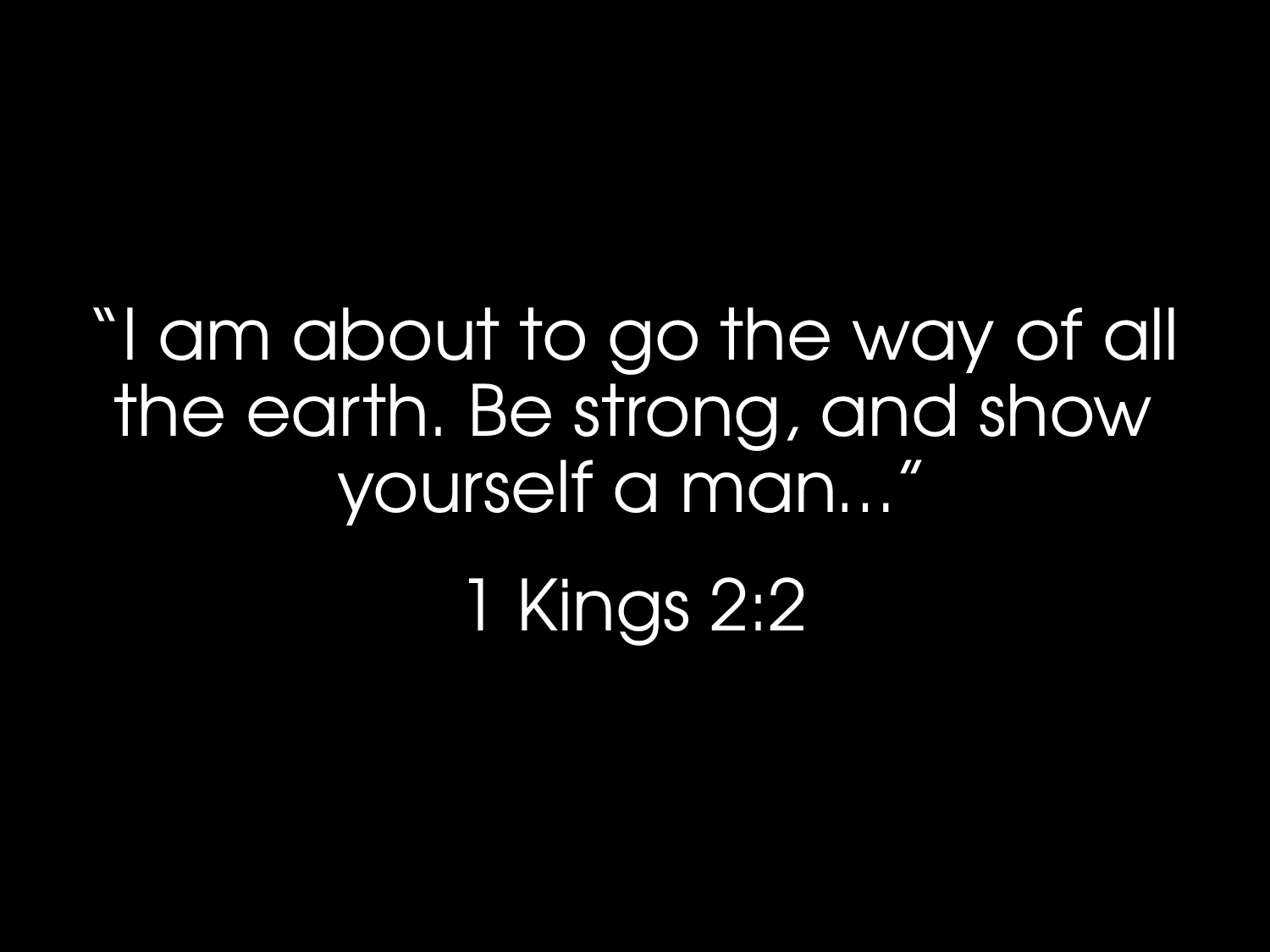

“I am about to go the way of all the earth. Be strong, and show yourself a man…”
1 Kings 2:2